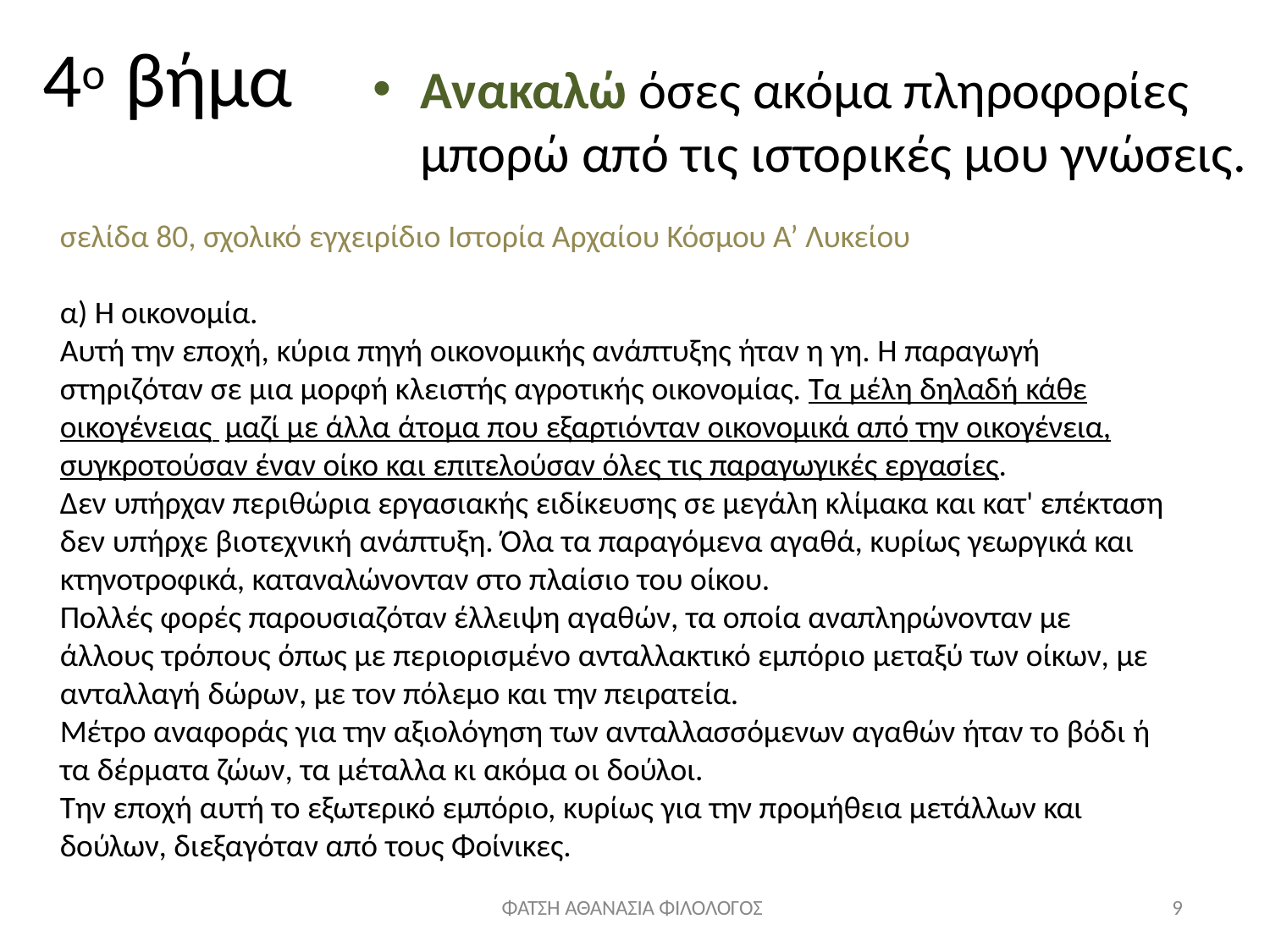

# 4ο βήμα
Ανακαλώ όσες ακόμα πληροφορίες μπορώ από τις ιστορικές μου γνώσεις.
σελίδα 80, σχολικό εγχειρίδιο Ιστορία Αρχαίου Κόσμου Α’ Λυκείου
α) Η οικονομία.
Αυτή την εποχή, κύρια πηγή οικονομικής ανάπτυξης ήταν η γη. Η παραγωγή στηριζόταν σε μια μορφή κλειστής αγροτικής οικονομίας. Τα μέλη δηλαδή κάθε
οικογένειας μαζί με άλλα άτομα που εξαρτιόνταν οικονομικά από την οικογένεια, συγκροτούσαν έναν οίκο και επιτελούσαν όλες τις παραγωγικές εργασίες.
Δεν υπήρχαν περιθώρια εργασιακής ειδίκευσης σε μεγάλη κλίμακα και κατ' επέκταση δεν υπήρχε βιοτεχνική ανάπτυξη. Όλα τα παραγόμενα αγαθά, κυρίως γεωργικά και κτηνοτροφικά, καταναλώνονταν στο πλαίσιο του οίκου.
Πολλές φορές παρουσιαζόταν έλλειψη αγαθών, τα οποία αναπληρώνονταν με
άλλους τρόπους όπως με περιορισμένο ανταλλακτικό εμπόριο μεταξύ των οίκων, με ανταλλαγή δώρων, με τον πόλεμο και την πειρατεία.
Μέτρο αναφοράς για την αξιολόγηση των ανταλλασσόμενων αγαθών ήταν το βόδι ή
τα δέρματα ζώων, τα μέταλλα κι ακόμα οι δούλοι.
Την εποχή αυτή το εξωτερικό εμπόριο, κυρίως για την προμήθεια μετάλλων και δούλων, διεξαγόταν από τους Φοίνικες.
ΦΑΤΣΗ ΑΘΑΝΑΣΙΑ ΦΙΛΟΛΟΓΟΣ
9